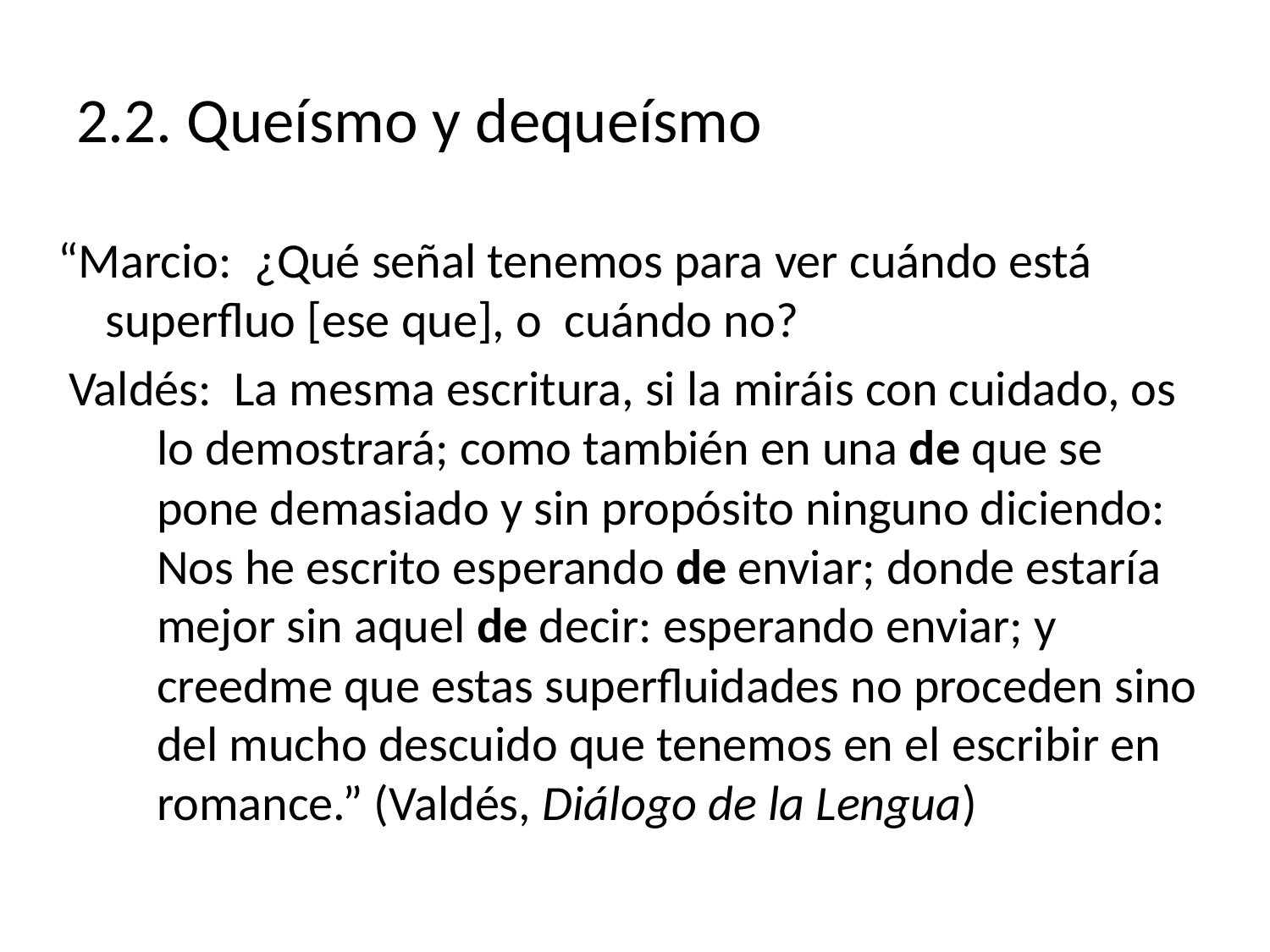

# 2.2. Queísmo y dequeísmo
“Marcio:  ¿Qué señal tenemos para ver cuándo está superfluo [ese que], o  cuándo no?
 Valdés:  La mesma escritura, si la miráis con cuidado, os lo demostrará; como también en una de que se pone demasiado y sin propósito ninguno diciendo: Nos he escrito esperando de enviar; donde estaría mejor sin aquel de decir: esperando enviar; y creedme que estas superfluidades no proceden sino del mucho descuido que tenemos en el escribir en romance.” (Valdés, Diálogo de la Lengua)